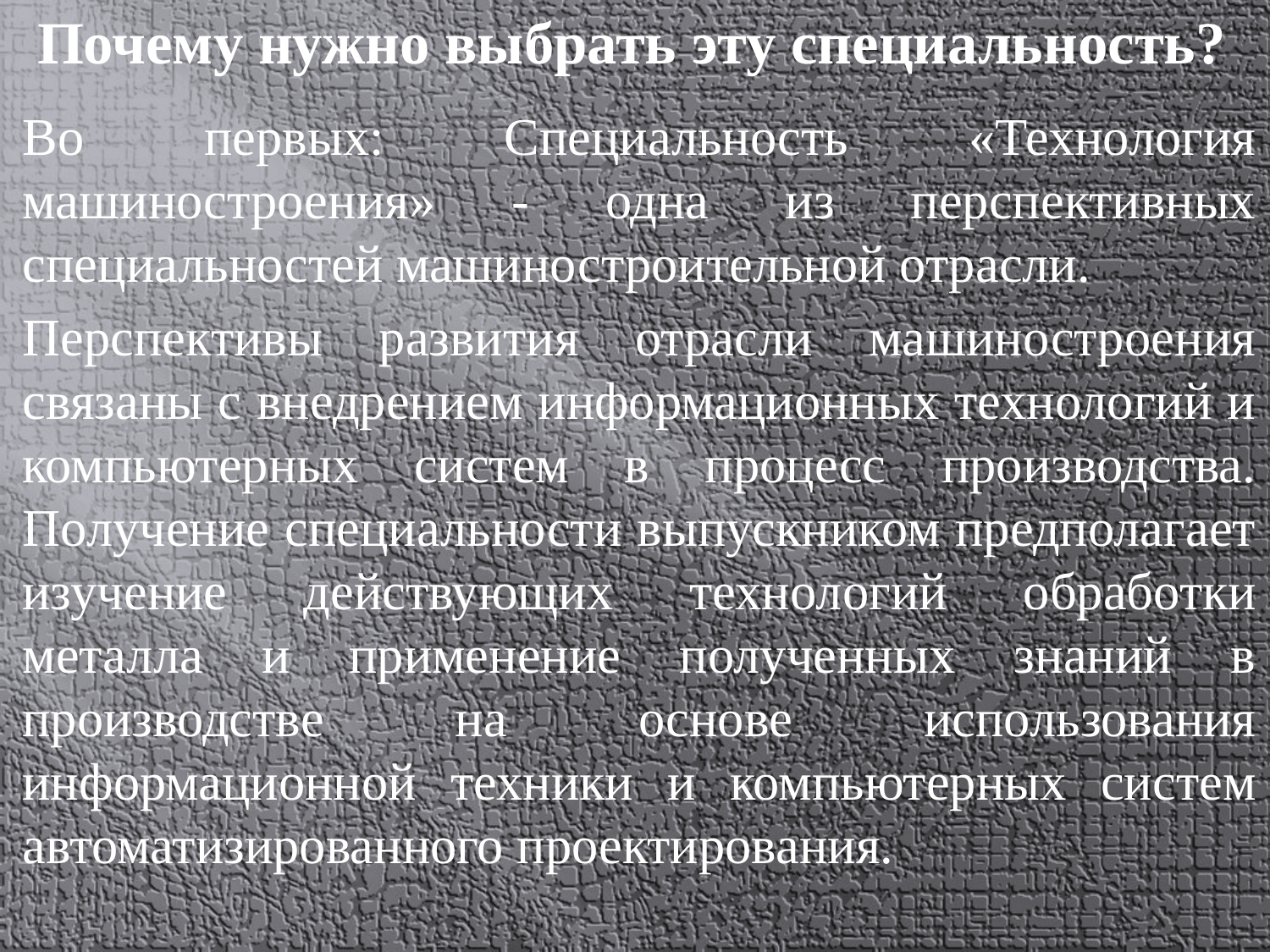

# Почему нужно выбрать эту специальность?
Во первых: Специальность «Технология машиностроения» - одна из перспективных специальностей машиностроительной отрасли.
Перспективы развития отрасли машиностроения связаны с внедрением информационных технологий и компьютерных систем в процесс производства. Получение специальности выпускником предполагает изучение действующих технологий обработки металла и применение полученных знаний в производстве на основе использования информационной техники и компьютерных систем автоматизированного проектирования.